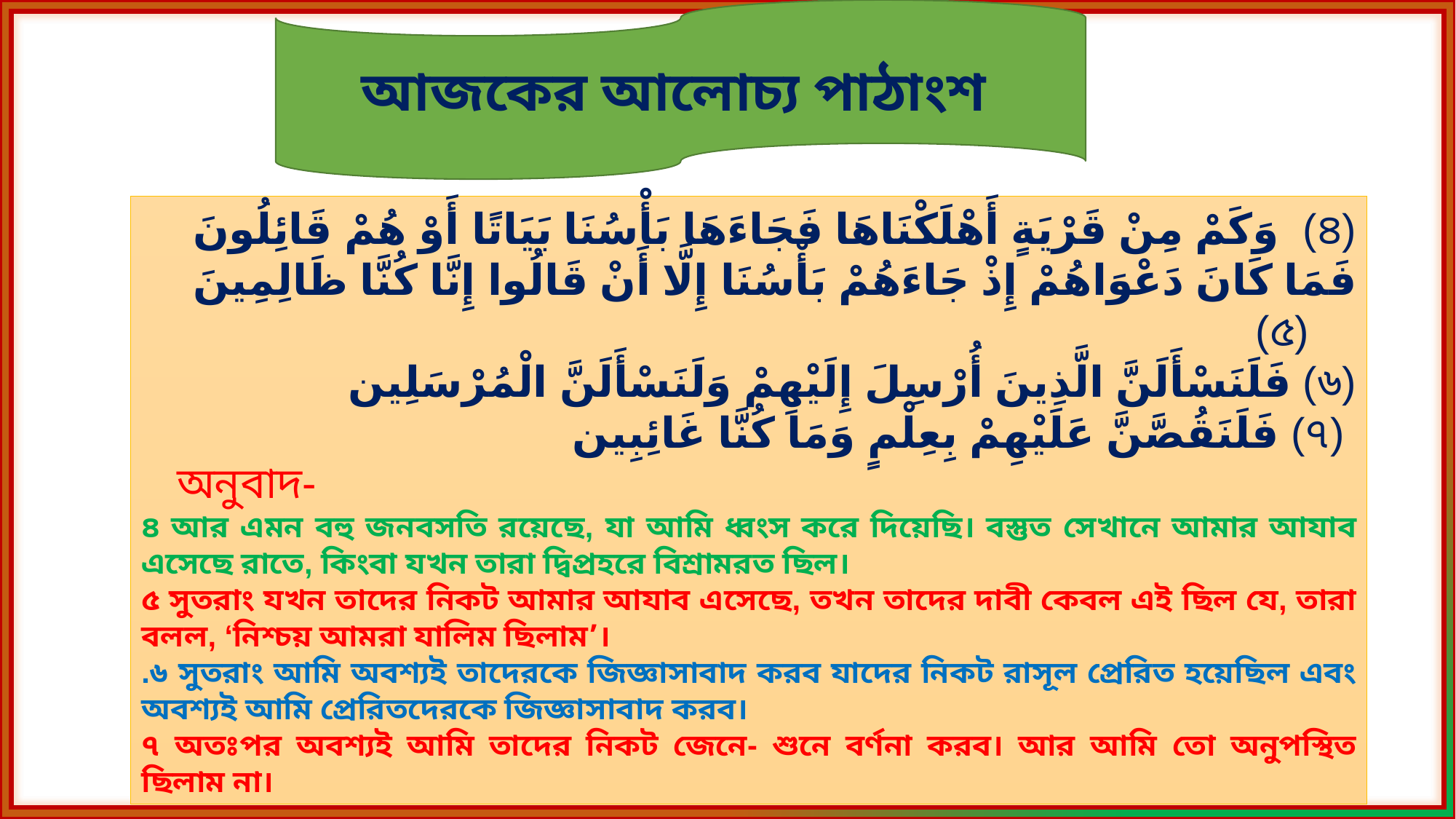

আজকের আলোচ্য পাঠাংশ
وَكَمْ مِنْ قَرْيَةٍ أَهْلَكْنَاهَا فَجَاءَهَا بَأْسُنَا بَيَاتًا أَوْ هُمْ قَائِلُونَ  (৪)
 فَمَا كَانَ دَعْوَاهُمْ إِذْ جَاءَهُمْ بَأْسُنَا إِلَّا أَنْ قَالُوا إِنَّا كُنَّا ظَالِمِينَ (৫)
فَلَنَسْأَلَنَّ الَّذِينَ أُرْسِلَ إِلَيْهِمْ وَلَنَسْأَلَنَّ الْمُرْسَلِين (৬)
فَلَنَقُصَّنَّ عَلَيْهِمْ بِعِلْمٍ وَمَا كُنَّا غَائِبِين (৭)
   অনুবাদ-
৪ আর এমন বহু জনবসতি রয়েছে, যা আমি ধ্বংস করে দিয়েছি। বস্তুত সেখানে আমার আযাব এসেছে রাতে, কিংবা যখন তারা দ্বিপ্রহরে বিশ্রামরত ছিল।
৫ সুতরাং যখন তাদের নিকট আমার আযাব এসেছে, তখন তাদের দাবী কেবল এই ছিল যে, তারা বলল, ‘নিশ্চয় আমরা যালিম ছিলাম’।
.৬ সুতরাং আমি অবশ্যই তাদেরকে জিজ্ঞাসাবাদ করব যাদের নিকট রাসূল প্রেরিত হয়েছিল এবং অবশ্যই আমি প্রেরিতদেরকে জিজ্ঞাসাবাদ করব।
৭ অতঃপর অবশ্যই আমি তাদের নিকট জেনে- শুনে বর্ণনা করব। আর আমি তো অনুপস্থিত ছিলাম না।